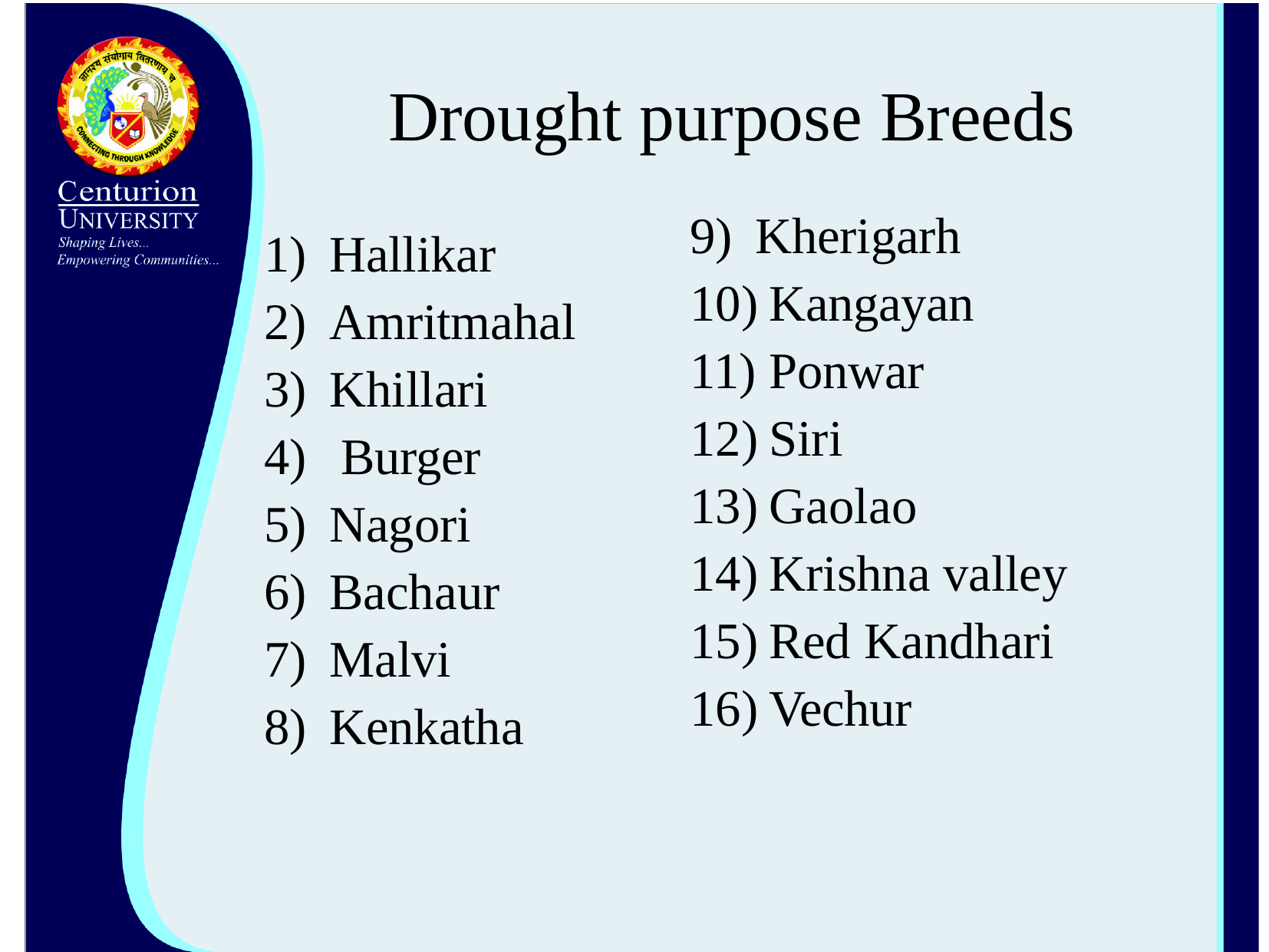

# Drought purpose Breeds
Kherigarh
Kangayan
Ponwar
Siri
Gaolao
Krishna valley
Red Kandhari
Vechur
Hallikar
Amritmahal
Khillari
Burger
Nagori
Bachaur
Malvi
Kenkatha